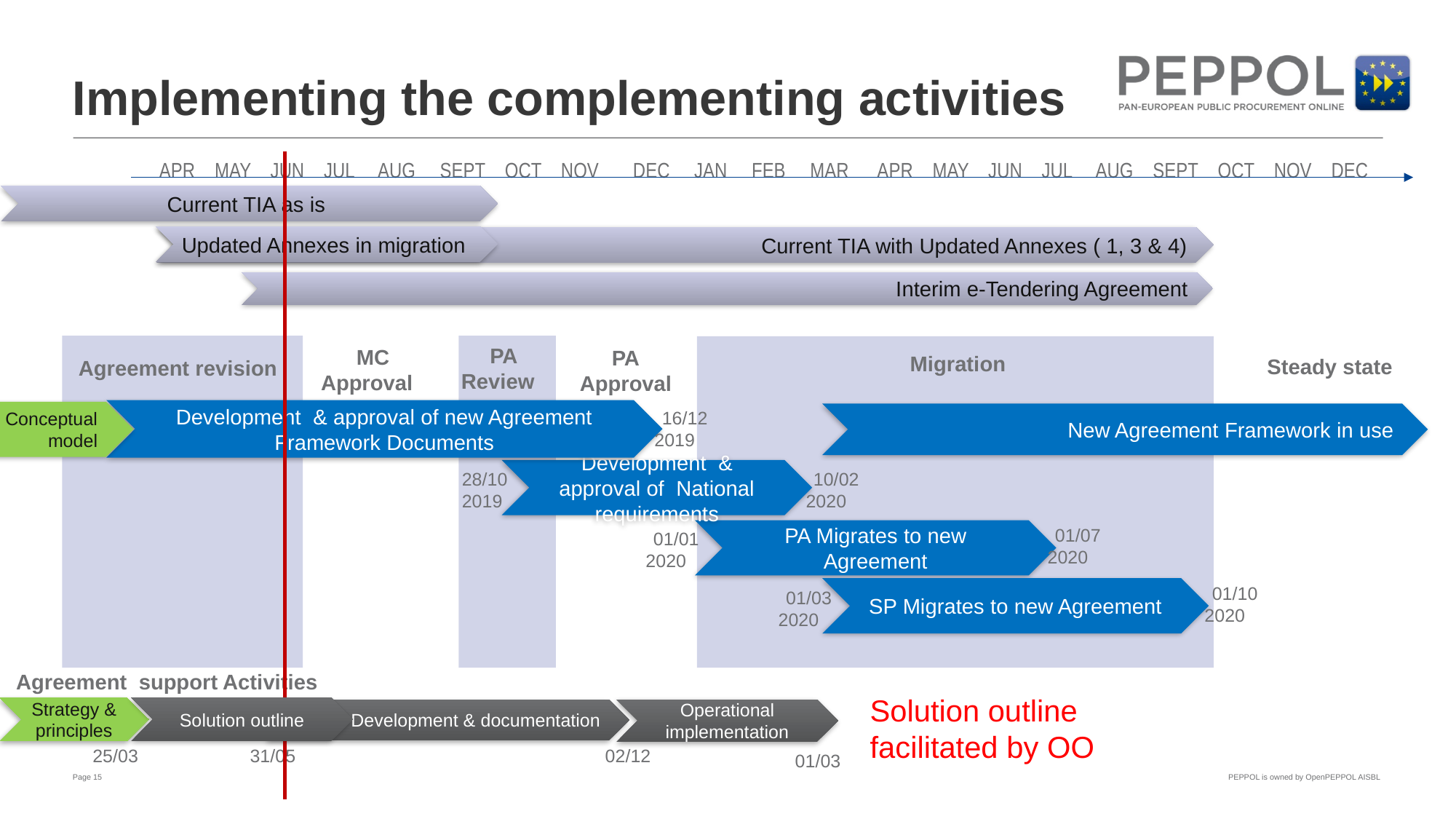

# Implementing the complementing activities
APR    MAY    JUN    JUL     AUG     SEPT    OCT    NOV       DEC     JAN     FEB     MAR      APR    MAY    JUN    JUL     AUG    SEPT    OCT    NOV    DEC
Current TIA as is
Updated Annexes in migration
Current TIA with Updated Annexes ( 1, 3 & 4)
Interim e-Tendering Agreement

PA
Review
MC
Approval
PA
Approval
Migration
Steady state
Agreement revision
Development  & approval of new Agreement Framework Documents
16/12
2019
Conceptual model
New Agreement Framework in use
Development  & approval of  National requirements
28/10
2019
10/02
2020
01/07
2020
PA Migrates to new Agreement
01/01
2020
01/10
2020
SP Migrates to new Agreement
01/03
2020
Agreement  support Activities
Solution outline facilitated by OO
Strategy & principles
Solution outline
Operational implementation
Development & documentation
25/03
31/05

02/12

01/03

Page 15